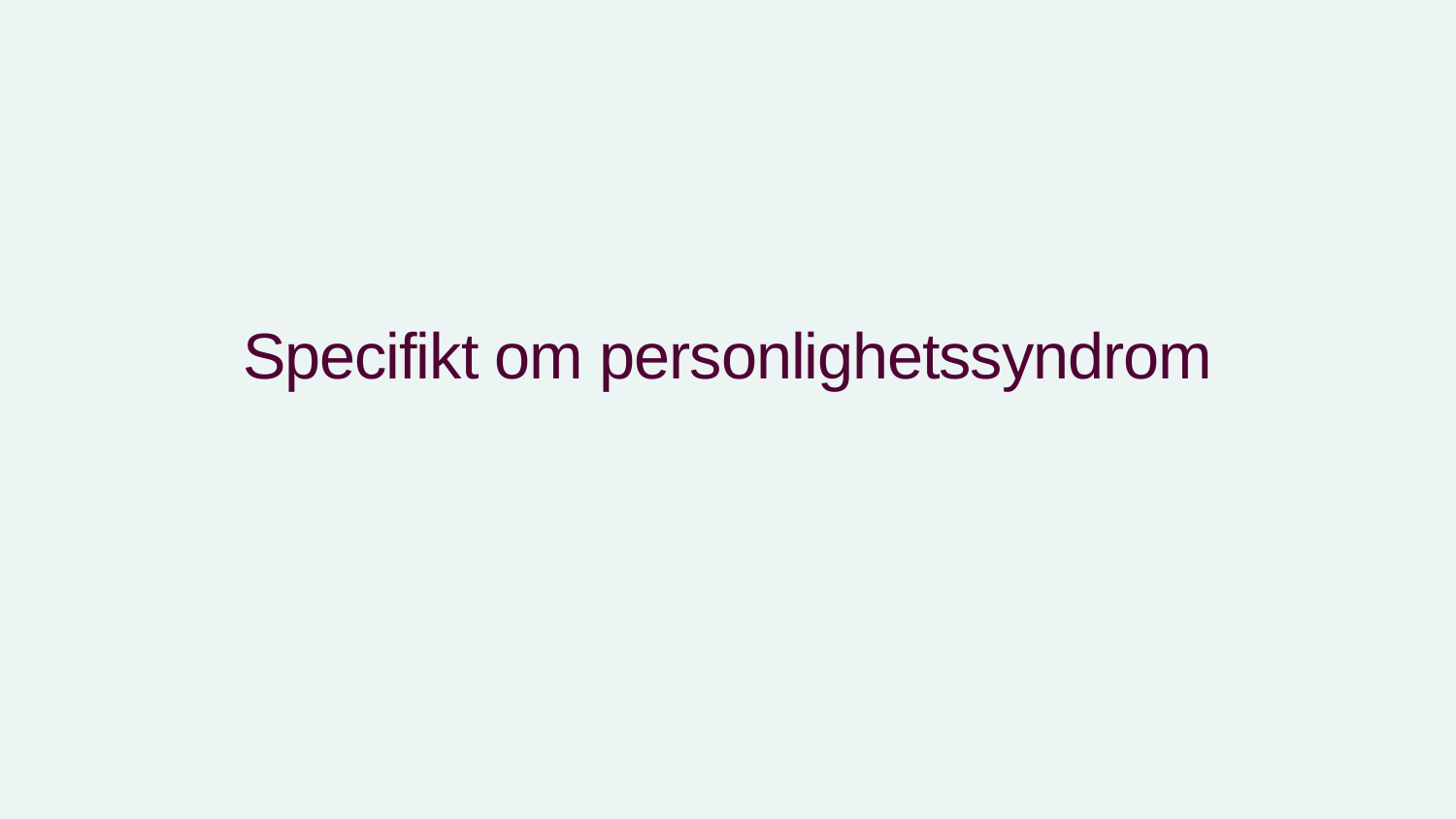

# Specifikt om personlighetssyndrom

2026-05-06
26
Karolinska Institutet - a medical university